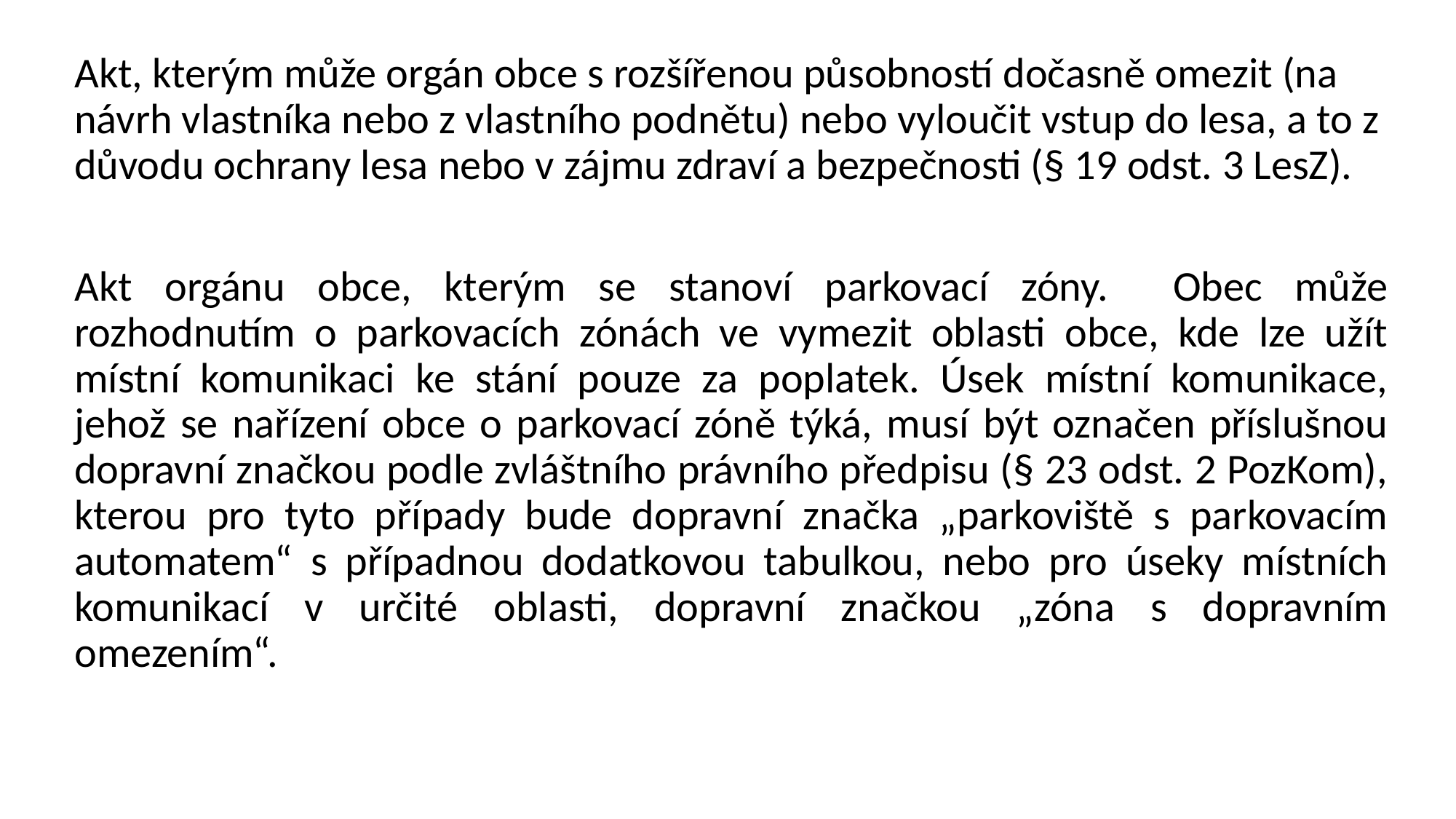

Akt, kterým může orgán obce s rozšířenou působností dočasně omezit (na návrh vlastníka nebo z vlastního podnětu) nebo vyloučit vstup do lesa, a to z důvodu ochrany lesa nebo v zájmu zdraví a bezpečnosti (§ 19 odst. 3 LesZ).

Akt orgánu obce, kterým se stanoví parkovací zóny.  Obec může rozhodnutím o parkovacích zónách ve vymezit oblasti obce, kde lze užít místní komunikaci ke stání pouze za poplatek. Úsek místní komunikace, jehož se nařízení obce o parkovací zóně týká, musí být označen příslušnou dopravní značkou podle zvláštního právního předpisu (§ 23 odst. 2 PozKom), kterou pro tyto případy bude dopravní značka „parkoviště s parkovacím automatem“ s případnou dodatkovou tabulkou, nebo pro úseky místních komunikací v určité oblasti, dopravní značkou „zóna s dopravním omezením“.